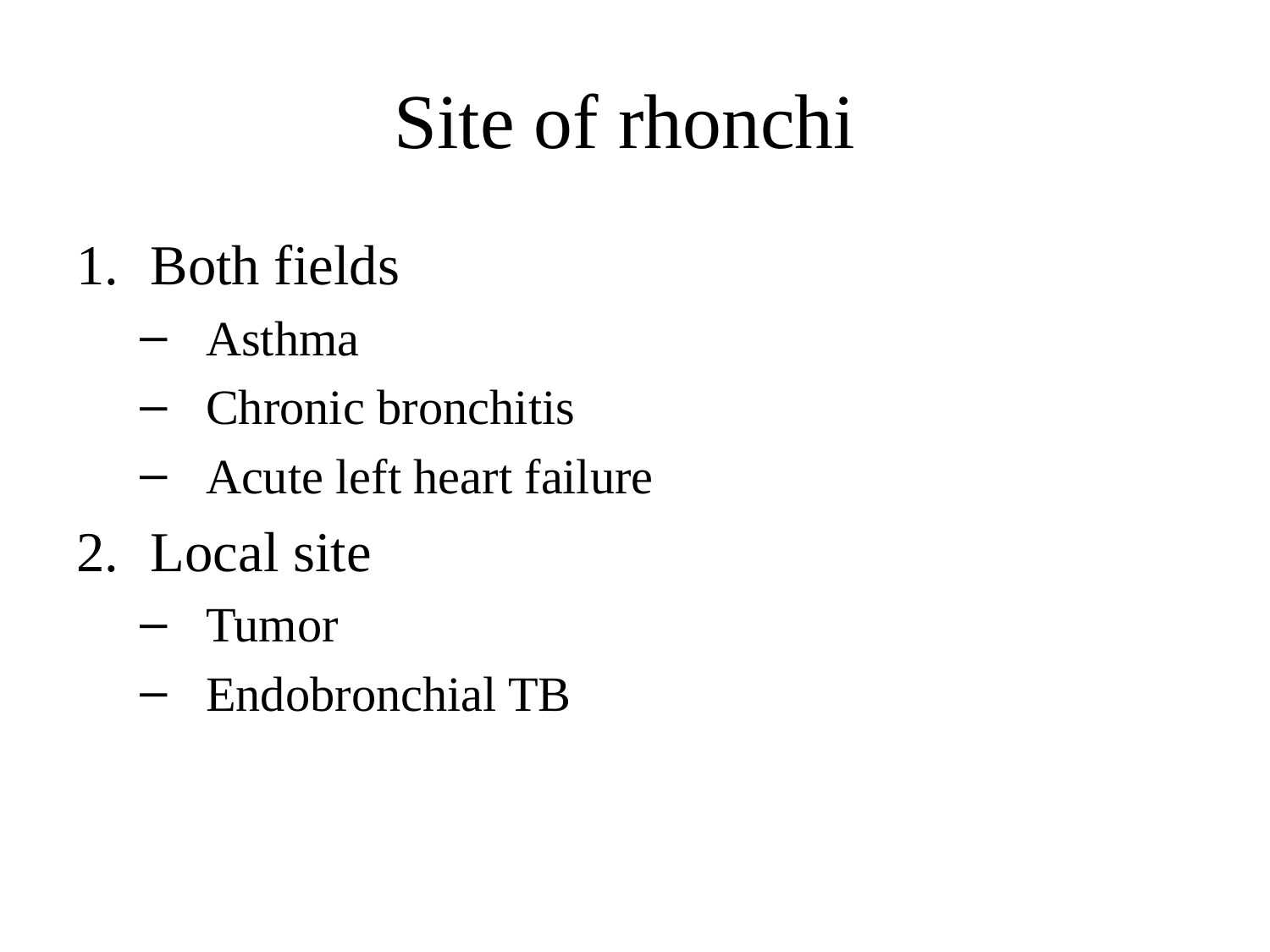

# Site of rhonchi
Both fields
Asthma
Chronic bronchitis
Acute left heart failure
Local site
Tumor
Endobronchial TB